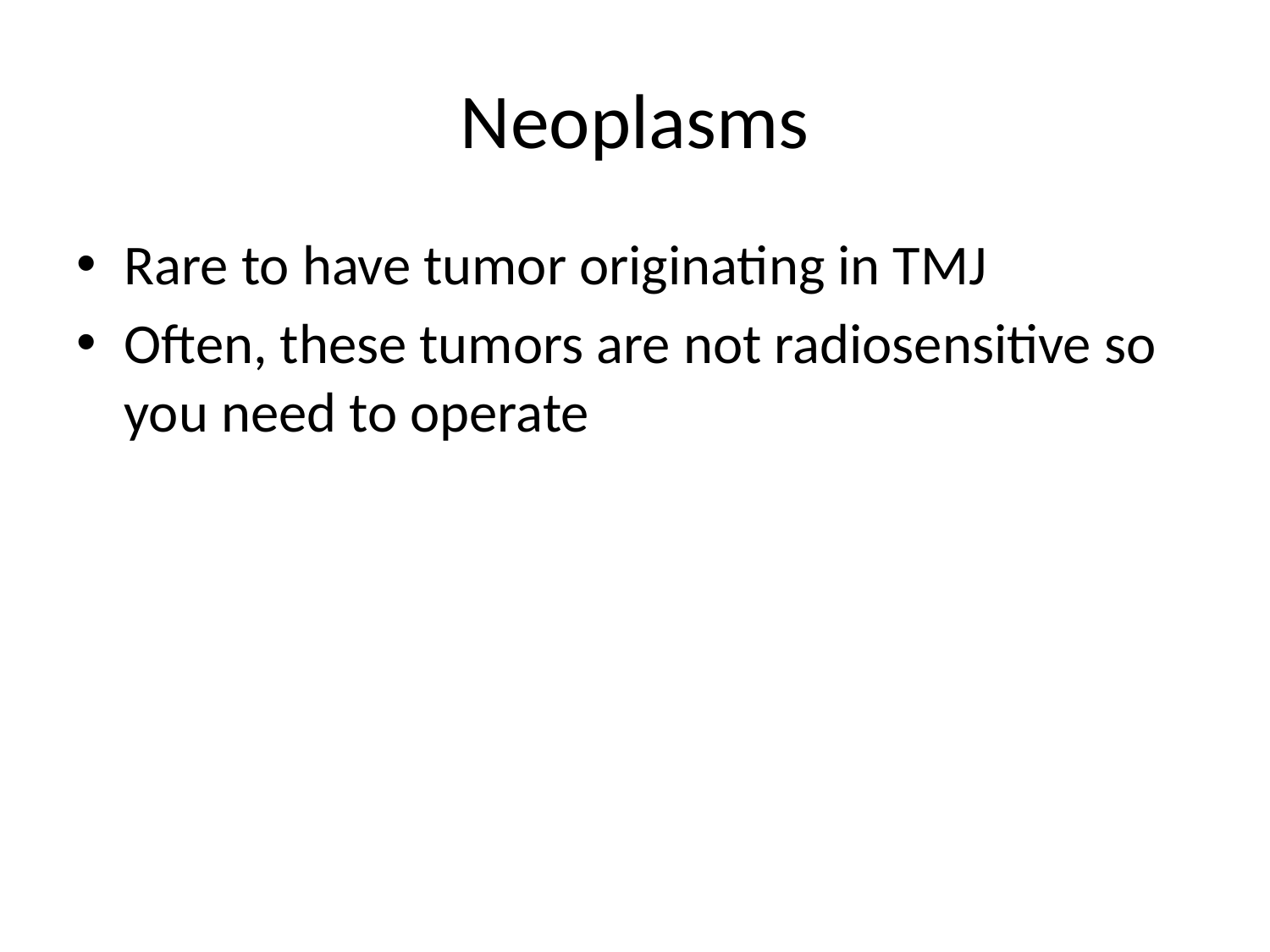

# Neoplasms
Rare to have tumor originating in TMJ
Often, these tumors are not radiosensitive so you need to operate